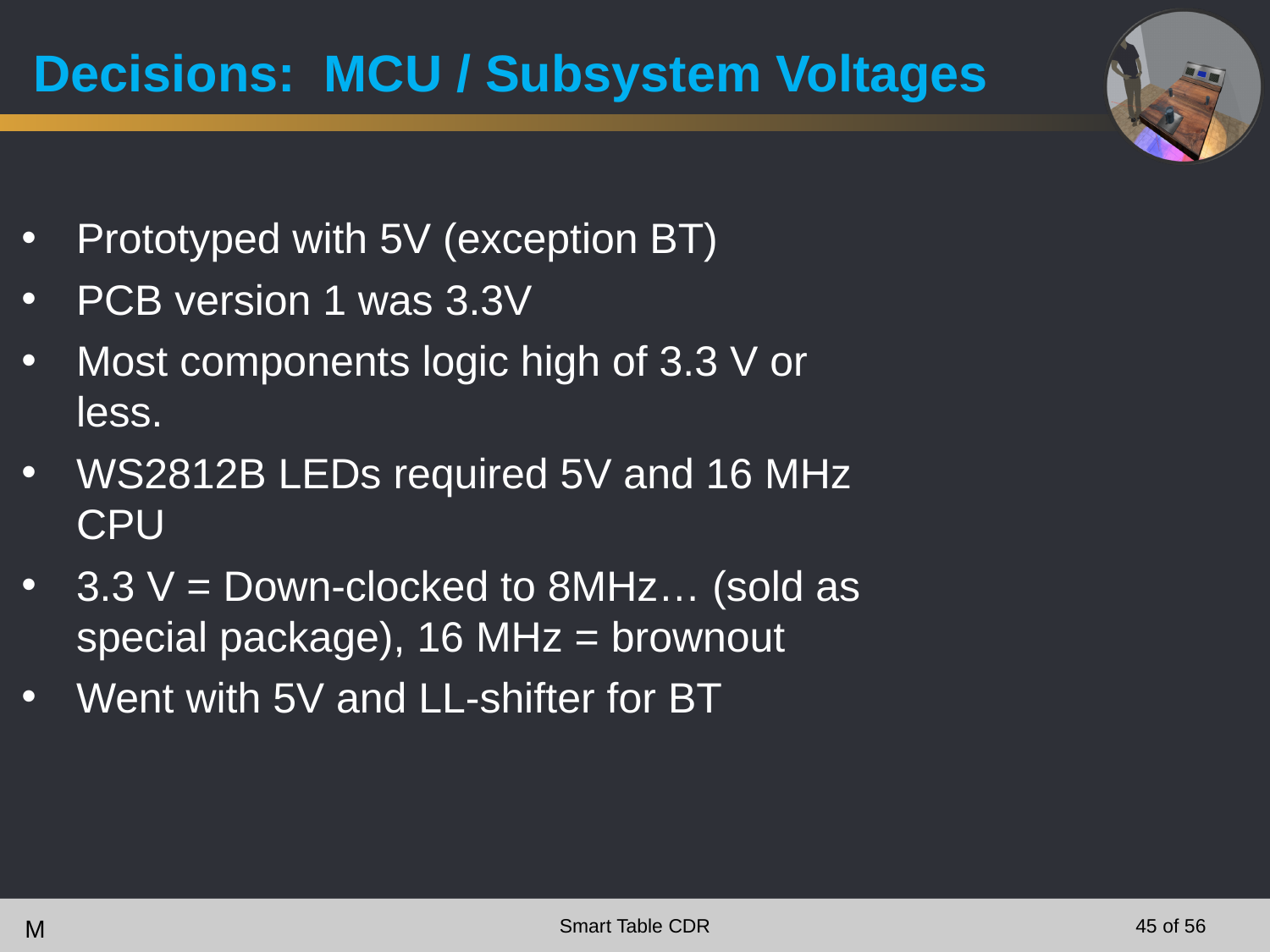

# Decisions:  MCU / Subsystem Voltages
Prototyped with 5V (exception BT)
PCB version 1 was 3.3V
Most components logic high of 3.3 V or less.
WS2812B LEDs required 5V and 16 MHz CPU
3.3 V = Down-clocked to 8MHz… (sold as special package), 16 MHz = brownout
Went with 5V and LL-shifter for BT

M